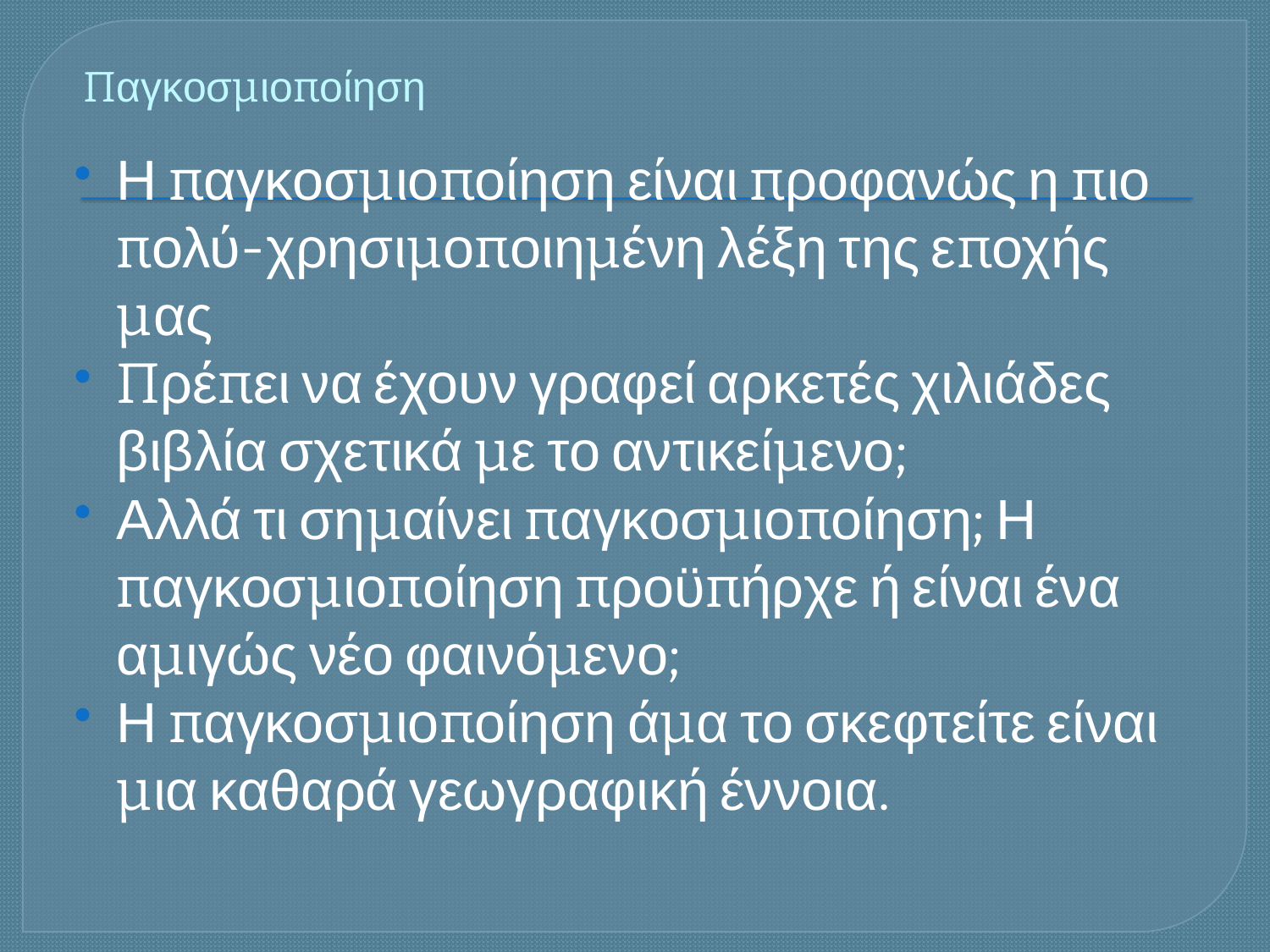

# Παγκοσμιοποίηση
Η παγκοσμιοποίηση είναι προφανώς η πιο πολύ-χρησιμοποιημένη λέξη της εποχής μας
Πρέπει να έχουν γραφεί αρκετές χιλιάδες βιβλία σχετικά με το αντικείμενο;
Αλλά τι σημαίνει παγκοσμιοποίηση; Η παγκοσμιοποίηση προϋπήρχε ή είναι ένα αμιγώς νέο φαινόμενο;
Η παγκοσμιοποίηση άμα το σκεφτείτε είναι μια καθαρά γεωγραφική έννοια.